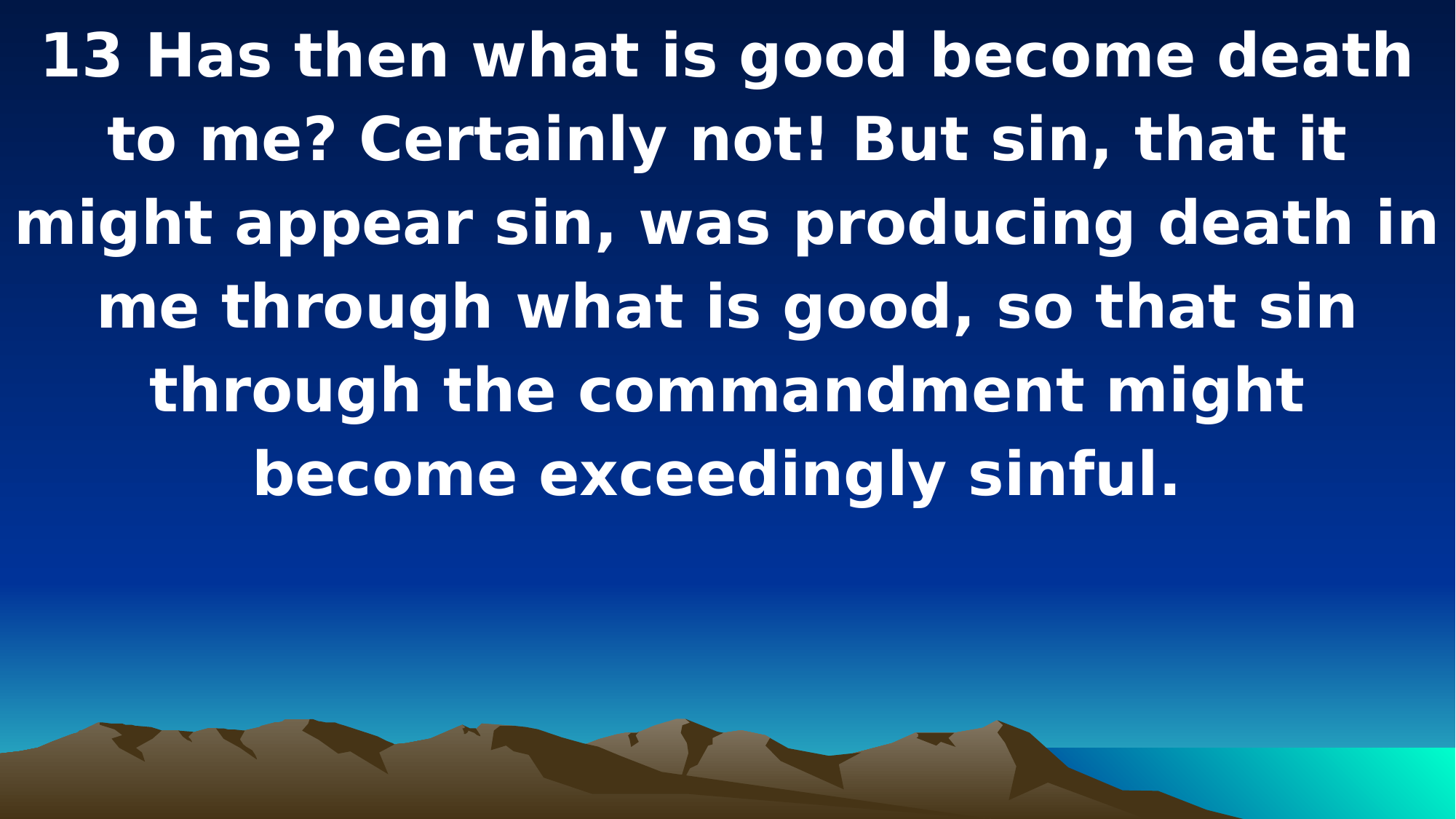

13 Has then what is good become death to me? Certainly not! But sin, that it might appear sin, was producing death in me through what is good, so that sin through the commandment might become exceedingly sinful.